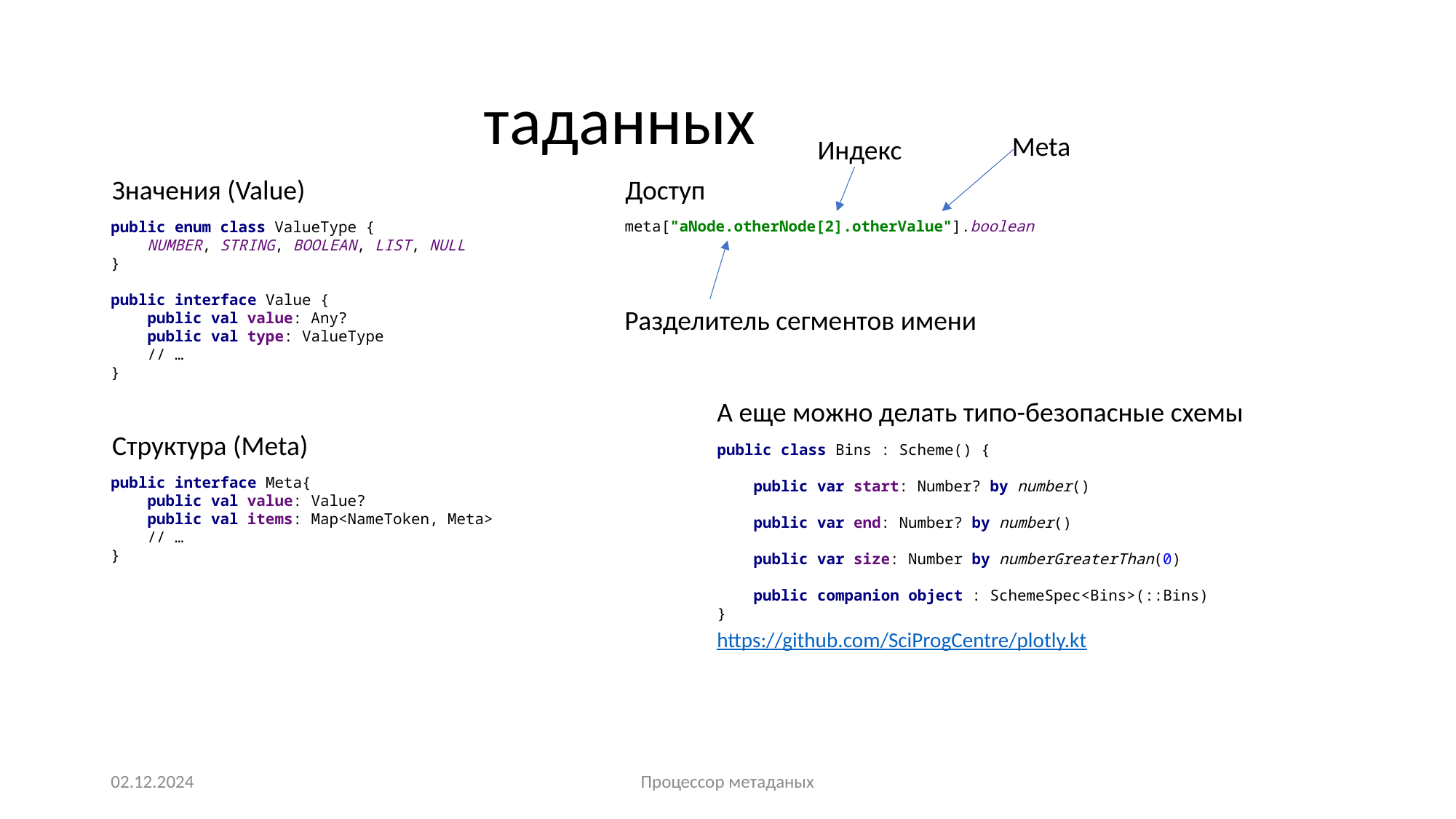

# Структура метаданных
Meta
Индекс
Значения (Value)
Доступ
public enum class ValueType {
    NUMBER, STRING, BOOLEAN, LIST, NULL
}

public interface Value {
    public val value: Any?
    public val type: ValueType
    // …
}
meta["aNode.otherNode[2].otherValue"].boolean
Разделитель сегментов имени
А еще можно делать типо-безопасные схемы
Структура (Meta)
public class Bins : Scheme() {
    public var start: Number? by number()
    public var end: Number? by number()
    public var size: Number by numberGreaterThan(0)
    public companion object : SchemeSpec<Bins>(::Bins)
}
public interface Meta{
    public val value: Value?
    public val items: Map<NameToken, Meta>
    // …
}
https://github.com/SciProgCentre/plotly.kt
02.12.2024
Процессор метаданых